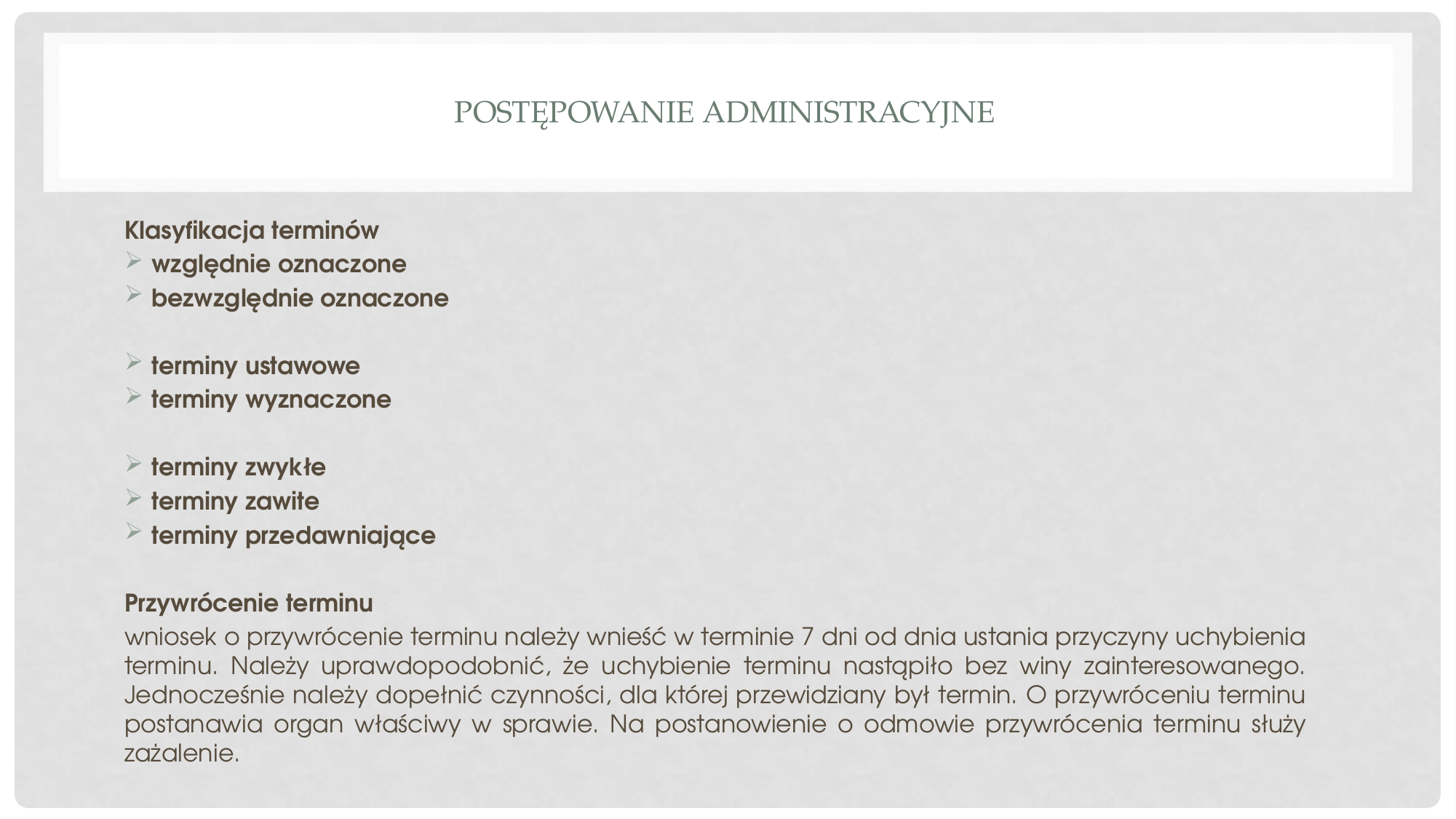

# Postępowanie administracyjne
Klasyfikacja terminów
względnie oznaczone
bezwzględnie oznaczone

terminy ustawowe
terminy wyznaczone

terminy zwykłe
terminy zawite
terminy przedawniające

Przywrócenie terminu
wniosek o przywrócenie terminu należy wnieść w terminie 7 dni od dnia ustania przyczyny uchybienia terminu. Należy uprawdopodobnić, że uchybienie terminu nastąpiło bez winy zainteresowanego. Jednocześnie należy dopełnić czynności, dla której przewidziany był termin. O przywróceniu terminu postanawia organ właściwy w sprawie. Na postanowienie o odmowie przywrócenia terminu służy zażalenie.